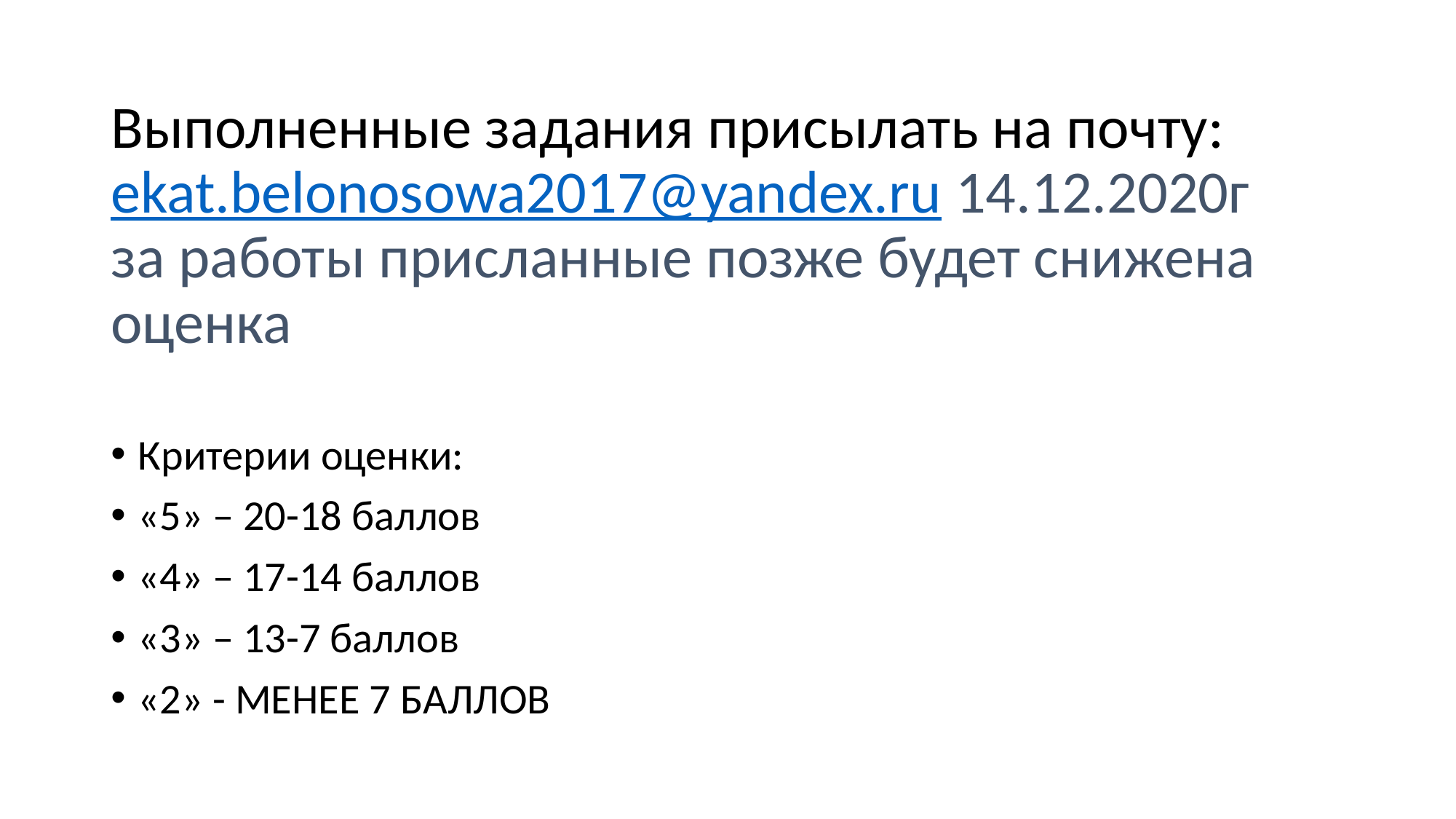

# Выполненные задания присылать на почту: ekat.belonosowa2017@yandex.ru 14.12.2020г за работы присланные позже будет снижена оценка
Критерии оценки:
«5» – 20-18 баллов
«4» – 17-14 баллов
«3» – 13-7 баллов
«2» - МЕНЕЕ 7 БАЛЛОВ